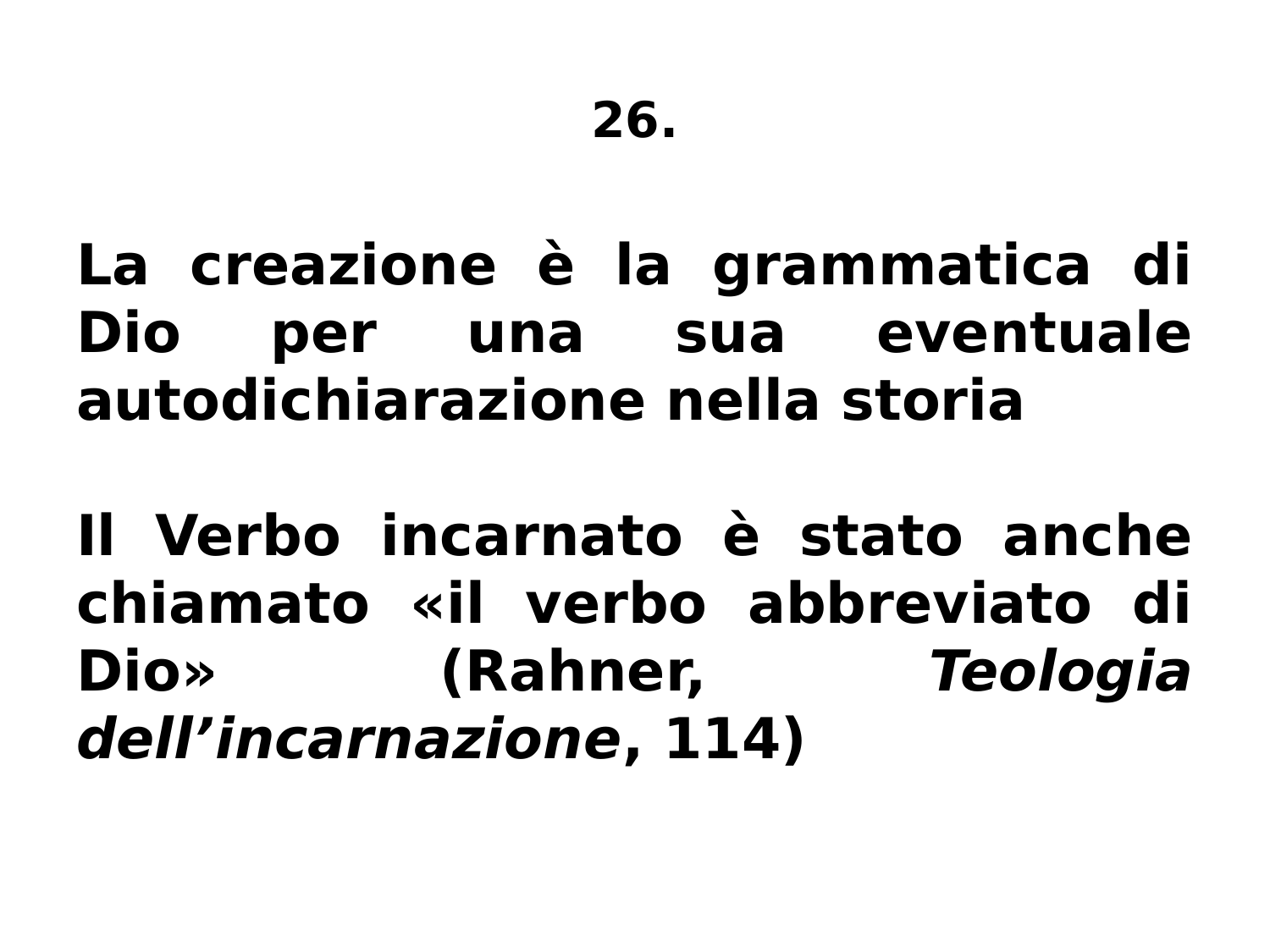

# 26.
La creazione è la grammatica di Dio per una sua eventuale autodichiarazione nella storia

Il Verbo incarnato è stato anche chiamato «il verbo abbreviato di Dio» (Rahner, Teologia dell’incarnazione, 114)